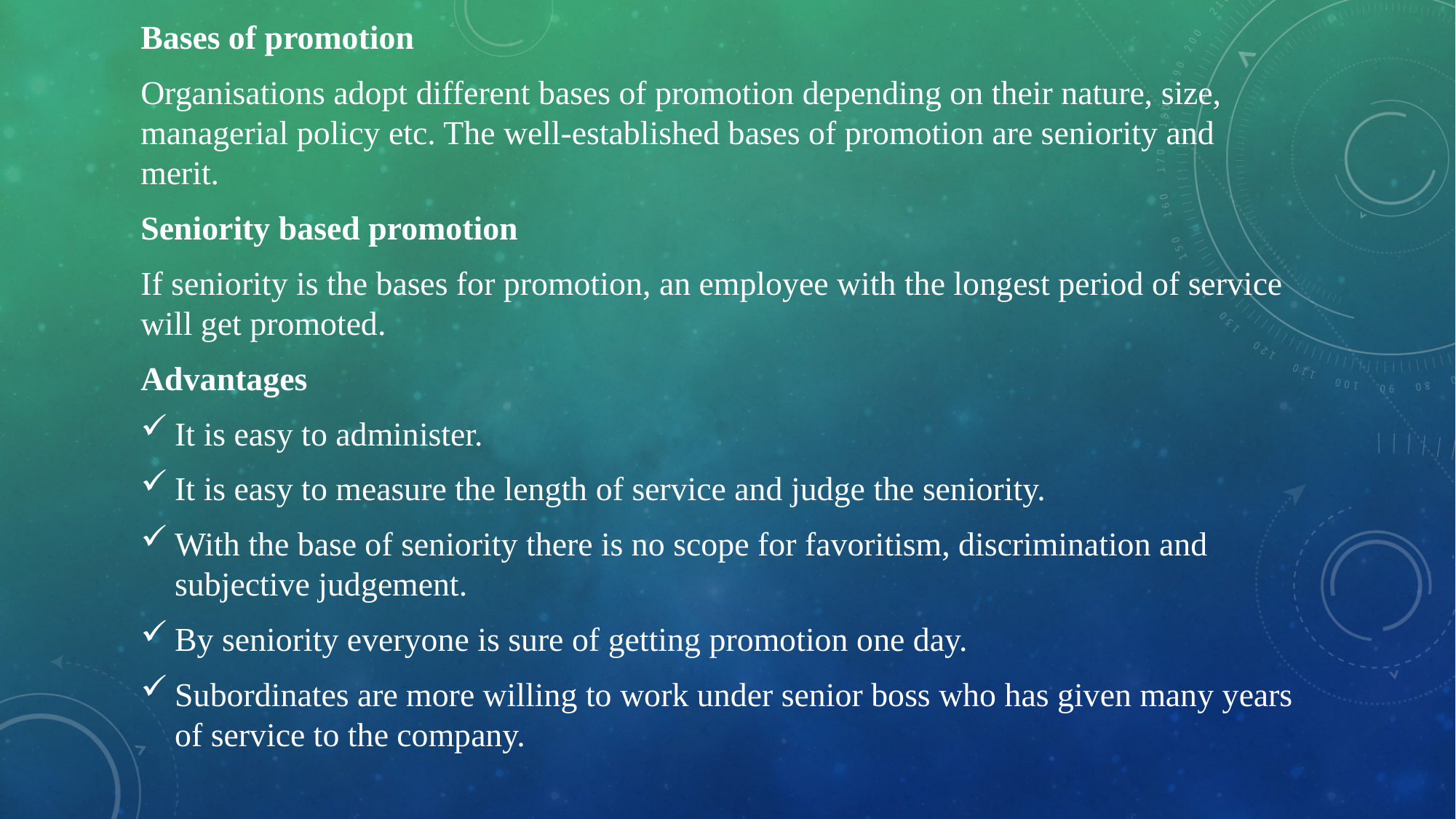

Bases of promotion
Organisations adopt different bases of promotion depending on their nature, size, managerial policy etc. The well-established bases of promotion are seniority and merit.
Seniority based promotion
If seniority is the bases for promotion, an employee with the longest period of service will get promoted.
Advantages
It is easy to administer.
It is easy to measure the length of service and judge the seniority.
With the base of seniority there is no scope for favoritism, discrimination and subjective judgement.
By seniority everyone is sure of getting promotion one day.
Subordinates are more willing to work under senior boss who has given many years of service to the company.